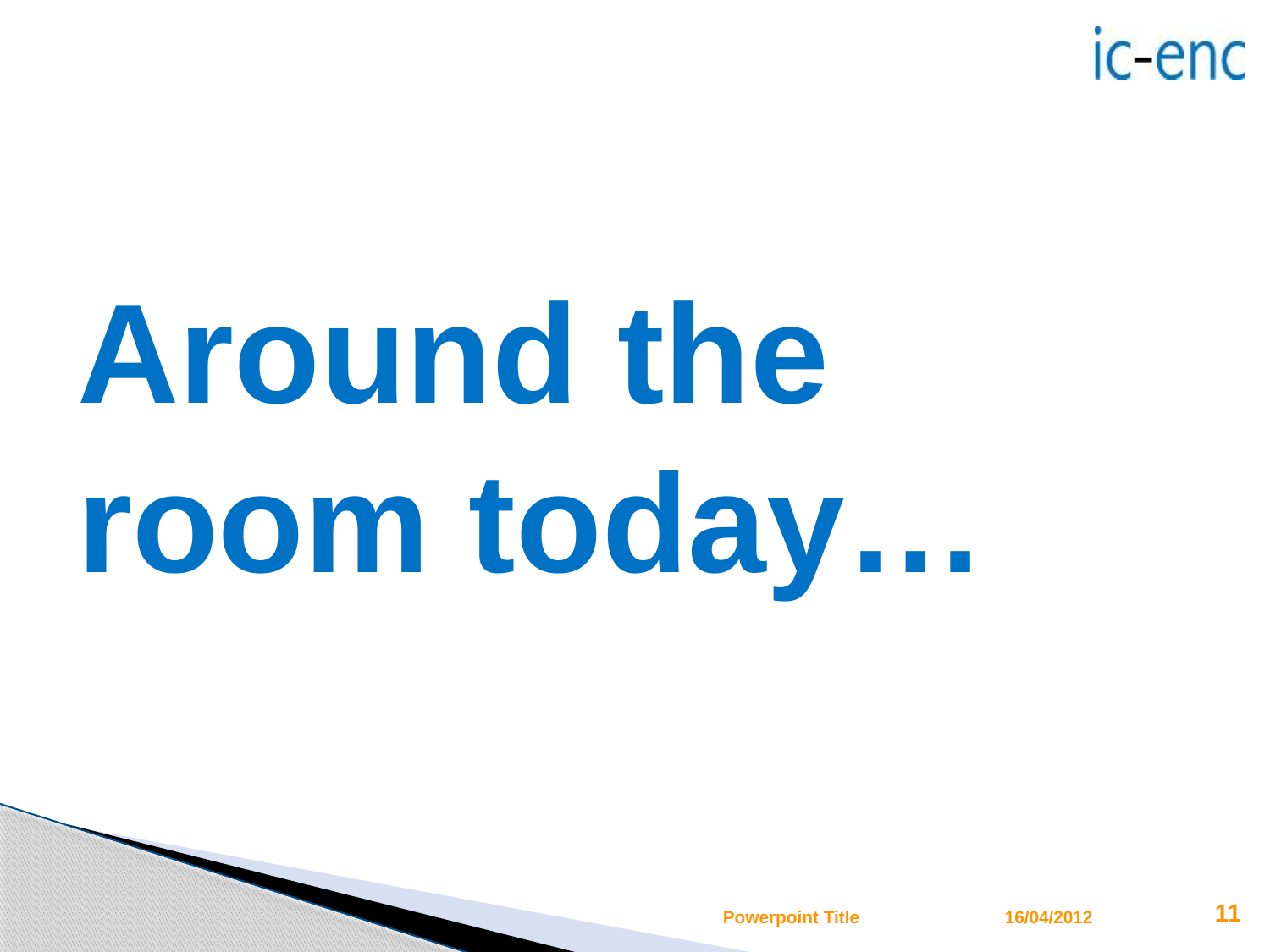

# Around the room today…
Powerpoint Title
16/04/2012
11